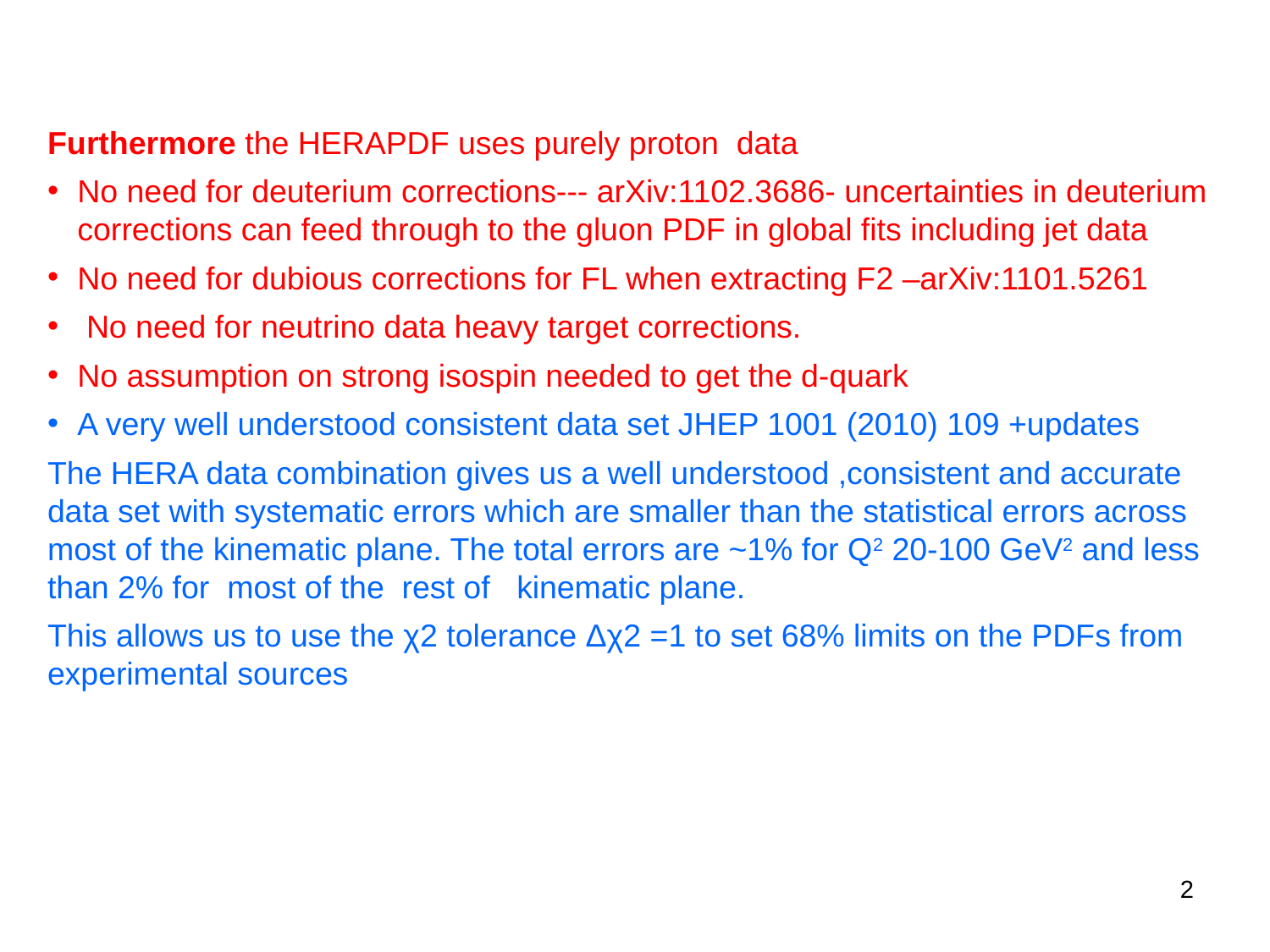

Furthermore the HERAPDF uses purely proton  data
No need for deuterium corrections--- arXiv:1102.3686- uncertainties in deuterium corrections can feed through to the gluon PDF in global fits including jet data
No need for dubious corrections for FL when extracting F2 –arXiv:1101.5261
 No need for neutrino data heavy target corrections.
No assumption on strong isospin needed to get the d-quark
A very well understood consistent data set JHEP 1001 (2010) 109 +updates
The HERA data combination gives us a well understood ,consistent and accurate data set with systematic errors which are smaller than the statistical errors across most of the kinematic plane. The total errors are ~1% for Q2 20-100 GeV2 and less than 2% for  most of the  rest of   kinematic plane.
This allows us to use the χ2 tolerance Δχ2 =1 to set 68% limits on the PDFs from experimental sources

2